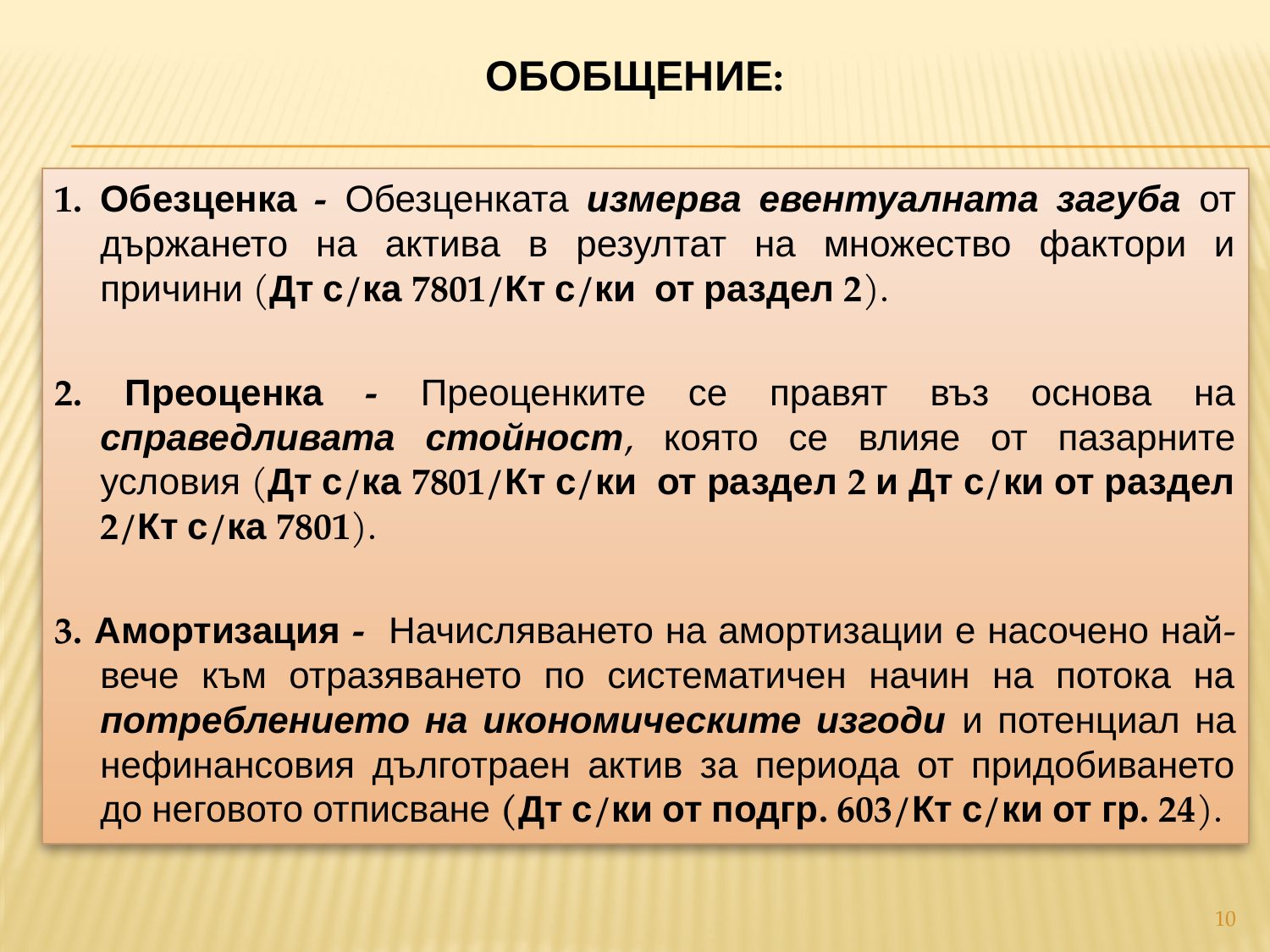

# ОБОБЩЕНИЕ:
1. Обезценка - Обезценката измерва евентуалната загуба от държането на актива в резултат на множество фактори и причини (Дт с/ка 7801/Кт с/ки  от раздел 2).

2. Преоценка - Преоценките се правят въз основа на справедливата стойност, която се влияе от пазарните условия (Дт с/ка 7801/Кт с/ки  от раздел 2 и Дт с/ки от раздел 2/Кт с/ка 7801).

3. Амортизация -  Начисляването на амортизации е насочено най-вече към отразяването по систематичен начин на потока на потреблението на икономическите изгоди и потенциал на нефинансовия дълготраен актив за периода от придобиването до неговото отписване (Дт с/ки от подгр. 603/Кт с/ки от гр. 24).

10